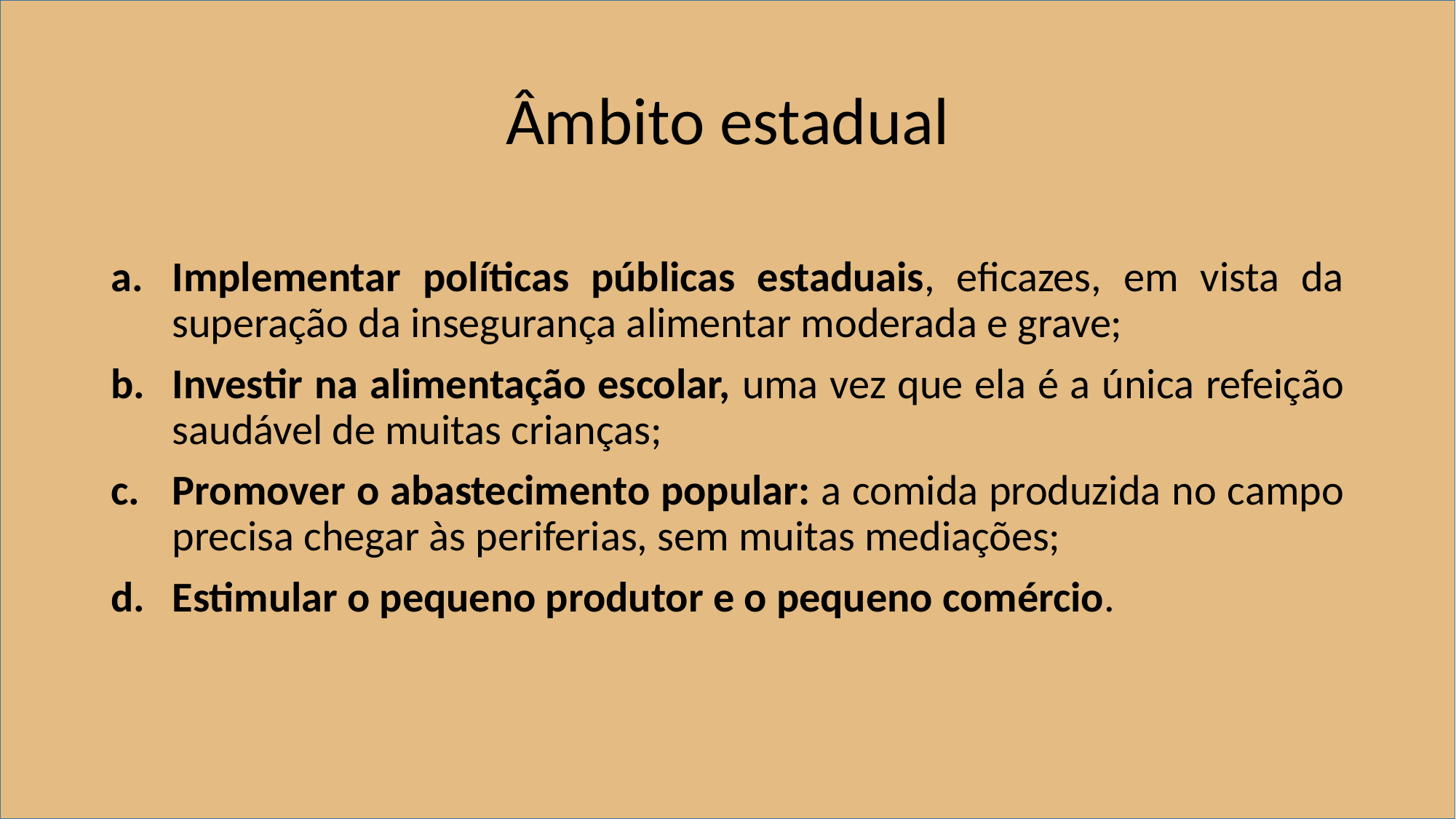

# Âmbito estadual
Implementar políticas públicas estaduais, eficazes, em vista da superação da insegurança alimentar moderada e grave;
Investir na alimentação escolar, uma vez que ela é a única refeição saudável de muitas crianças;
Promover o abastecimento popular: a comida produzida no campo precisa chegar às periferias, sem muitas mediações;
Estimular o pequeno produtor e o pequeno comércio.